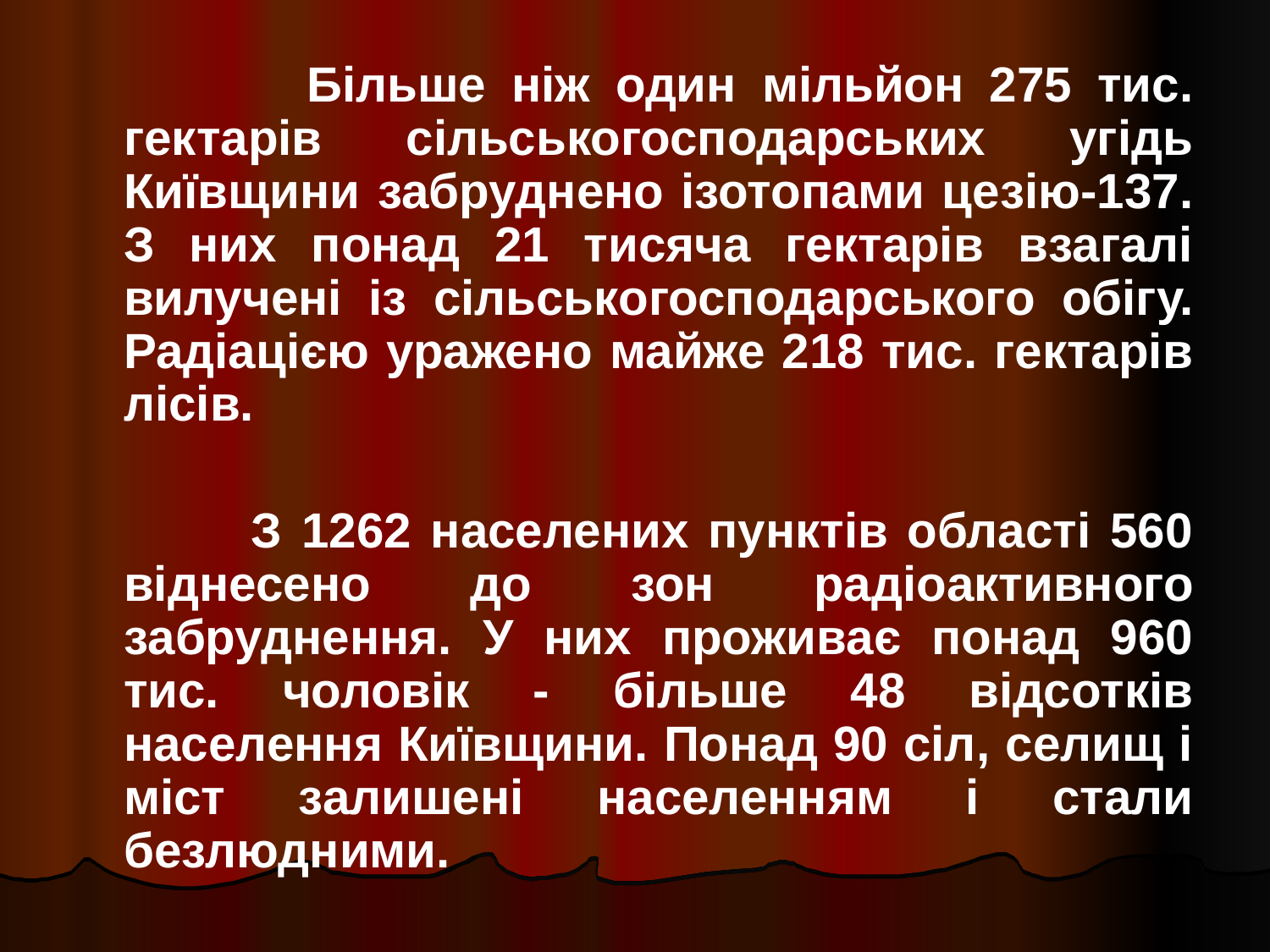

Більше ніж один мільйон 275 тис. гектарів сільськогосподарських угідь Київщини забруднено ізотопами цезію-137. З них понад 21 тисяча гектарів взагалі вилучені із сільсько­господарського обігу. Радіацією уражено майже 218 тис. гектарів лісів.

         З 1262 населених пунктів області 560 віднесено до зон радіоактивного забруднення. У них проживає понад 960 тис. чоловік - більше 48 відсотків населення Київщини. Понад 90 сіл, селищ і міст залишені населенням і стали безлюдними.